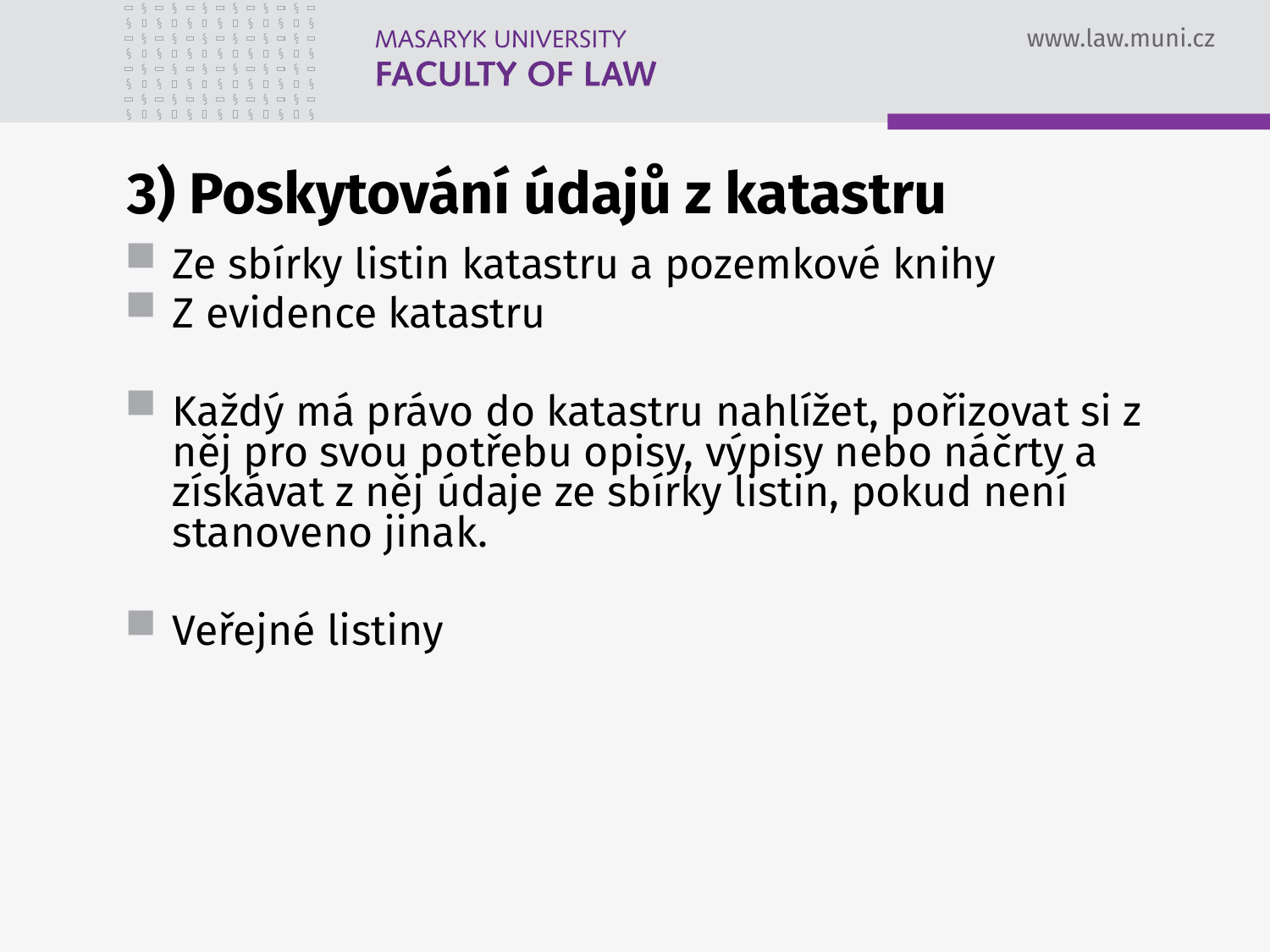

# 3) Poskytování údajů z katastru
Ze sbírky listin katastru a pozemkové knihy
Z evidence katastru

Každý má právo do katastru nahlížet, pořizovat si z něj pro svou potřebu opisy, výpisy nebo náčrty a získávat z něj údaje ze sbírky listin, pokud není stanoveno jinak.

Veřejné listiny